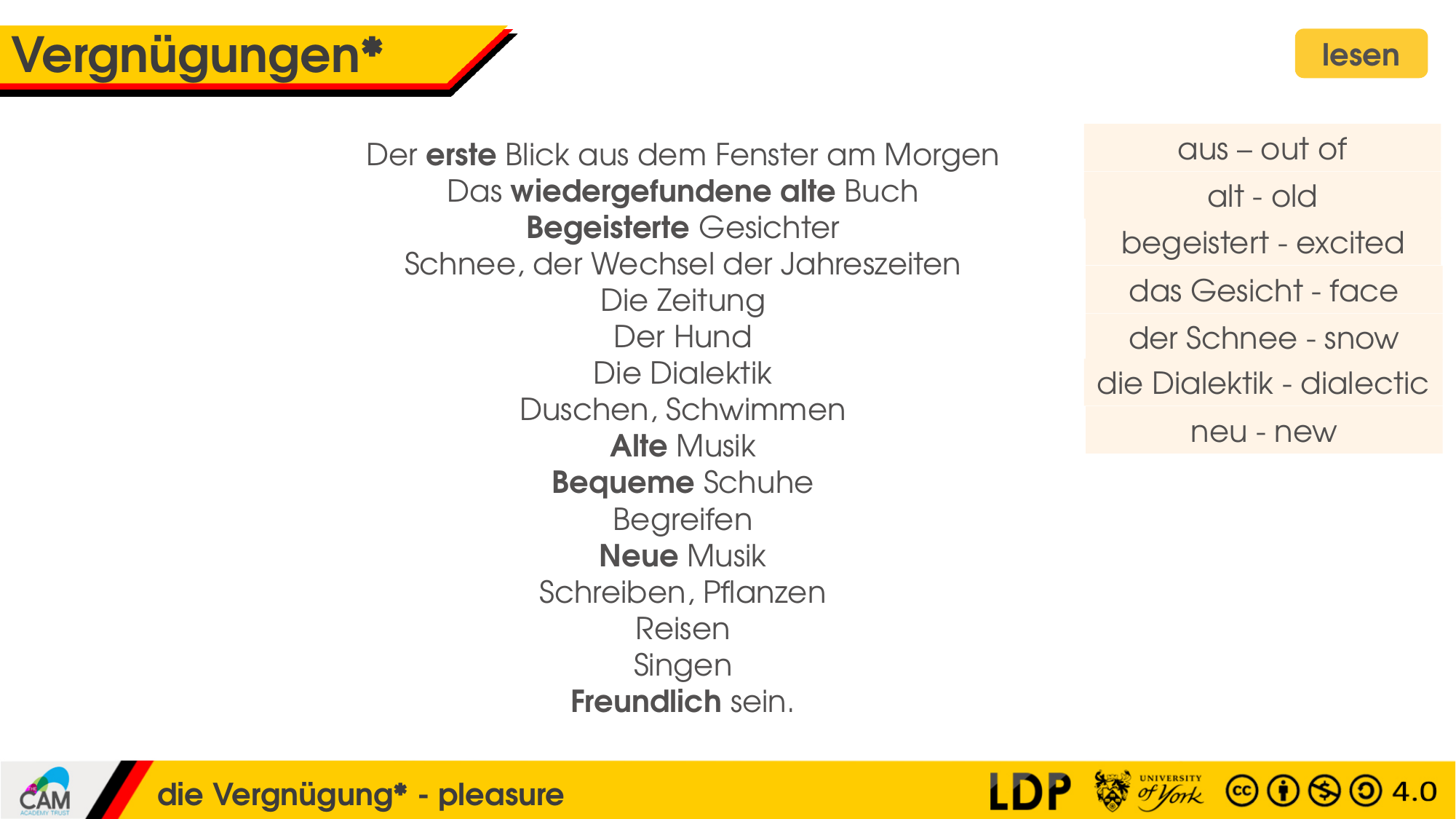

# Vergnügungen*
lesen
aus – out of
Der erste Blick aus dem Fenster am Morgen
Das wiedergefundene alte Buch
Begeisterte Gesichter
Schnee, der Wechsel der Jahreszeiten
Die Zeitung
Der Hund
Die Dialektik
Duschen, Schwimmen
Alte Musik
Bequeme Schuhe
Begreifen
Neue Musik
Schreiben, Pflanzen
Reisen
Singen
Freundlich sein.
Der erste Blick aus dem Fenster am Morgen
Das wiedergefundene alte Buch
Begeisterte Gesichter
Schnee, der Wechsel der Jahreszeiten
Die Zeitung
Der Hund
Die Dialektik
Duschen, Schwimmen
Alte Musik
Bequeme Schuhe
Begreifen
Neue Musik
Schreiben, Pflanzen
Reisen
Singen
Freundlich sein.
alt - old
begeistert - excited
das Gesicht - face
der Schnee - snow
die Dialektik - dialectic
neu - new
die Vergnügung* - pleasure